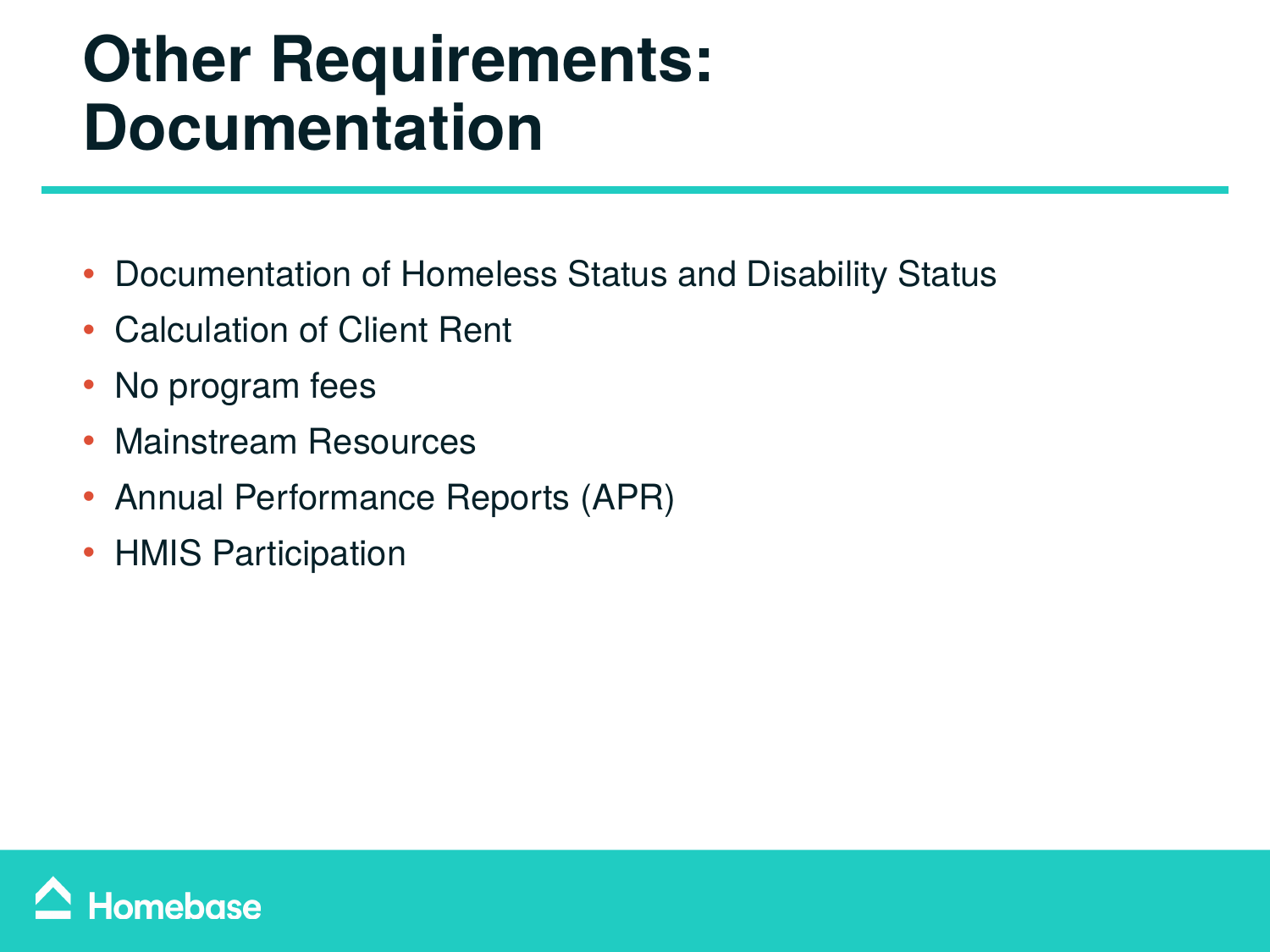

Other Requirements: Documentation
Documentation of Homeless Status and Disability Status
Calculation of Client Rent
No program fees
Mainstream Resources
Annual Performance Reports (APR)
HMIS Participation